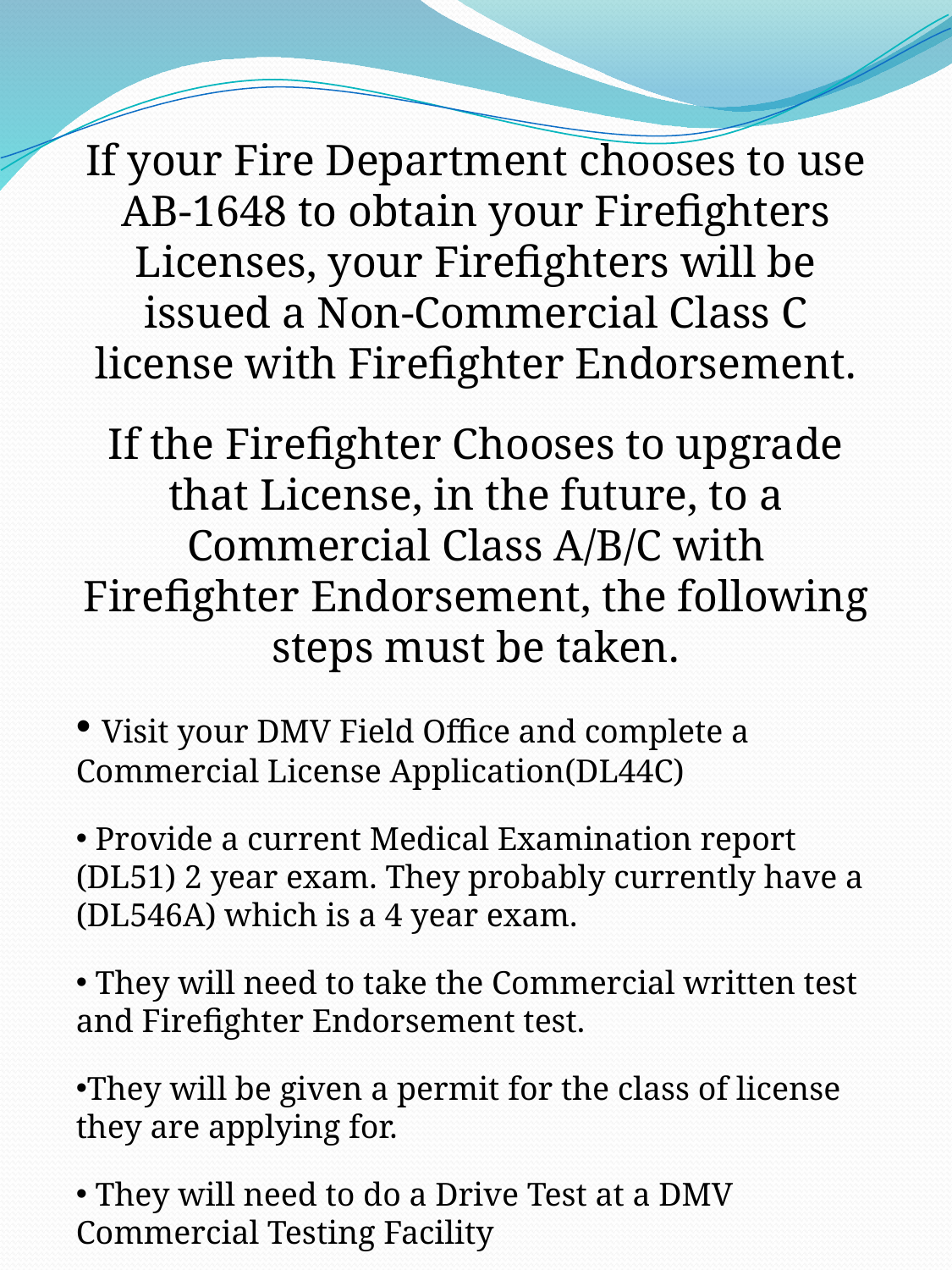

If your Fire Department chooses to use AB-1648 to obtain your Firefighters Licenses, your Firefighters will be issued a Non-Commercial Class C license with Firefighter Endorsement.

If the Firefighter Chooses to upgrade that License, in the future, to a Commercial Class A/B/C with Firefighter Endorsement, the following steps must be taken.

 Visit your DMV Field Office and complete a Commercial License Application(DL44C)

 Provide a current Medical Examination report (DL51) 2 year exam. They probably currently have a (DL546A) which is a 4 year exam.

 They will need to take the Commercial written test and Firefighter Endorsement test.

They will be given a permit for the class of license they are applying for.

 They will need to do a Drive Test at a DMV Commercial Testing Facility